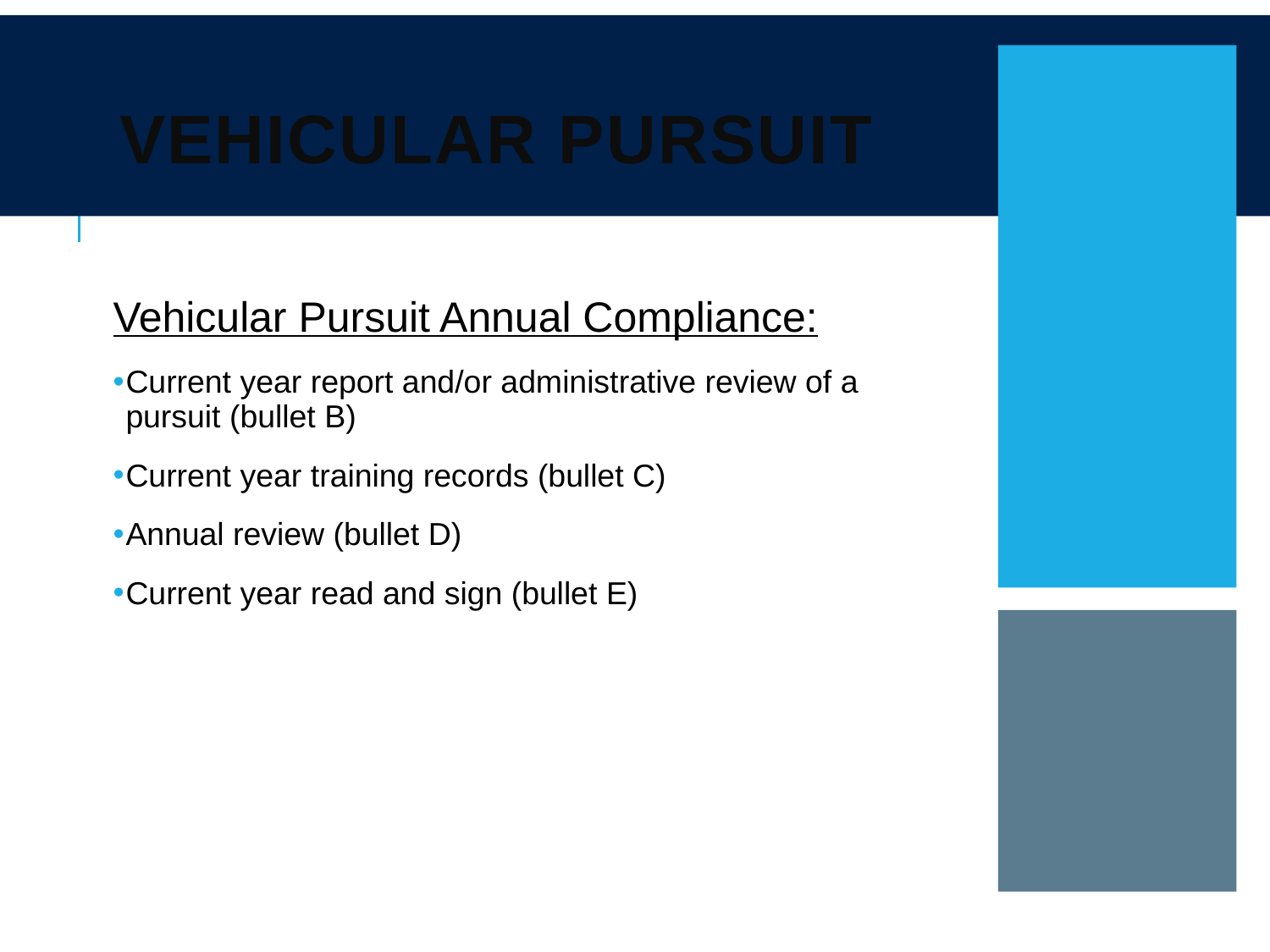

# Vehicular Pursuit
Vehicular Pursuit Annual Compliance:
Current year report and/or administrative review of a pursuit (bullet B)
Current year training records (bullet C)
Annual review (bullet D)
Current year read and sign (bullet E)